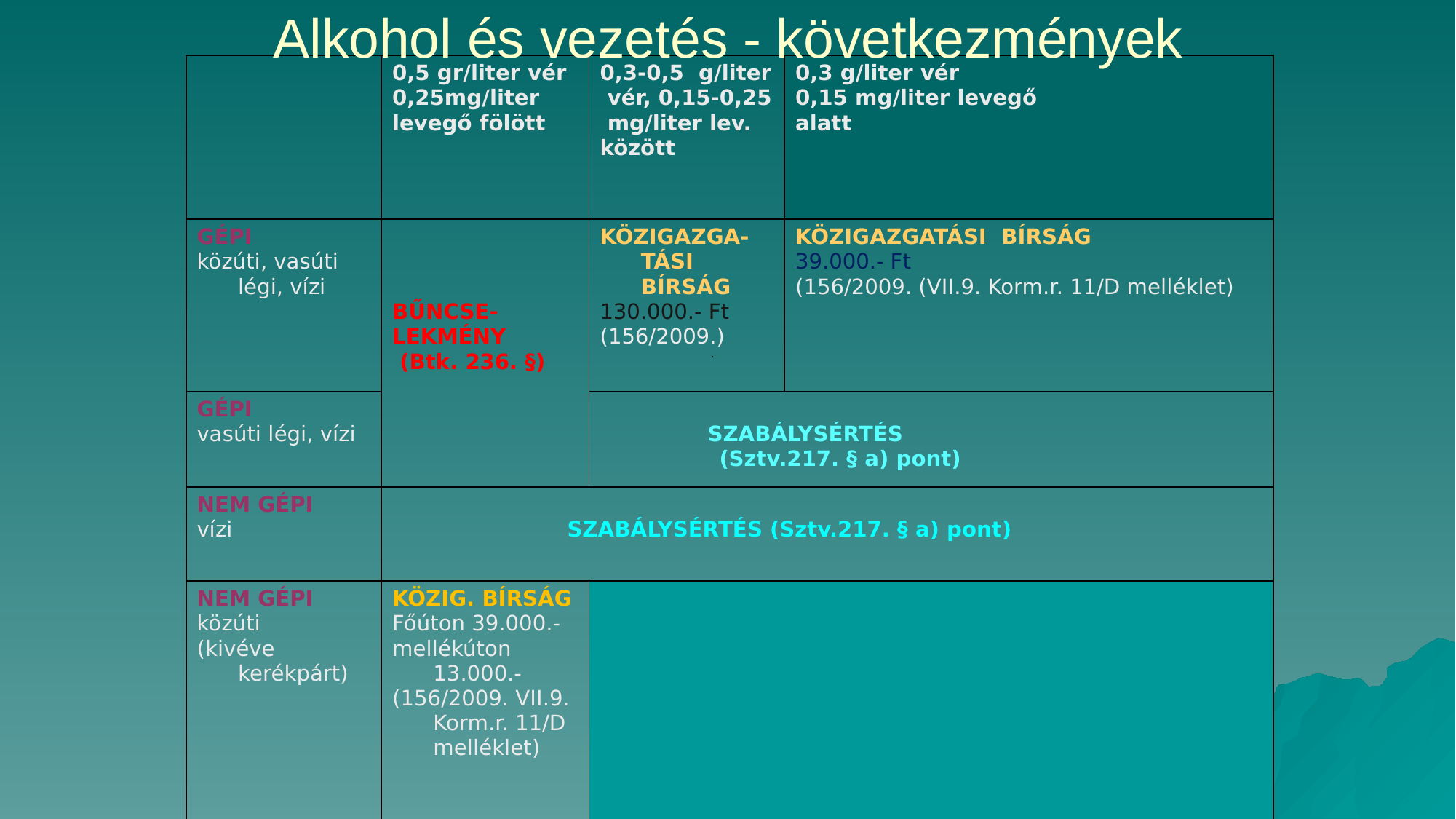

# Alkohol és vezetés - következmények
|  | 0,5 gr/liter vér 0,25mg/liter levegő fölött | 0,3-0,5 g/liter vér, 0,15-0,25 mg/liter lev. között | 0,3 g/liter vér 0,15 mg/liter levegő alatt |
| --- | --- | --- | --- |
| GÉPI közúti, vasúti légi, vízi | BŰNCSE- LEKMÉNY (Btk. 236. §) | KÖZIGAZGA- TÁSI BÍRSÁG 130.000.- Ft (156/2009.) | KÖZIGAZGATÁSI BÍRSÁG 39.000.- Ft (156/2009. (VII.9. Korm.r. 11/D melléklet) |
| GÉPI vasúti légi, vízi |  | SZABÁLYSÉRTÉS (Sztv.217. § a) pont) |  |
| NEM GÉPI vízi | SZABÁLYSÉRTÉS (Sztv.217. § a) pont) |  |  |
| NEM GÉPI közúti (kivéve kerékpárt) | KÖZIG. BÍRSÁG Főúton 39.000.- mellékúton 13.000.- (156/2009. VII.9. Korm.r. 11/D melléklet) |  |  |